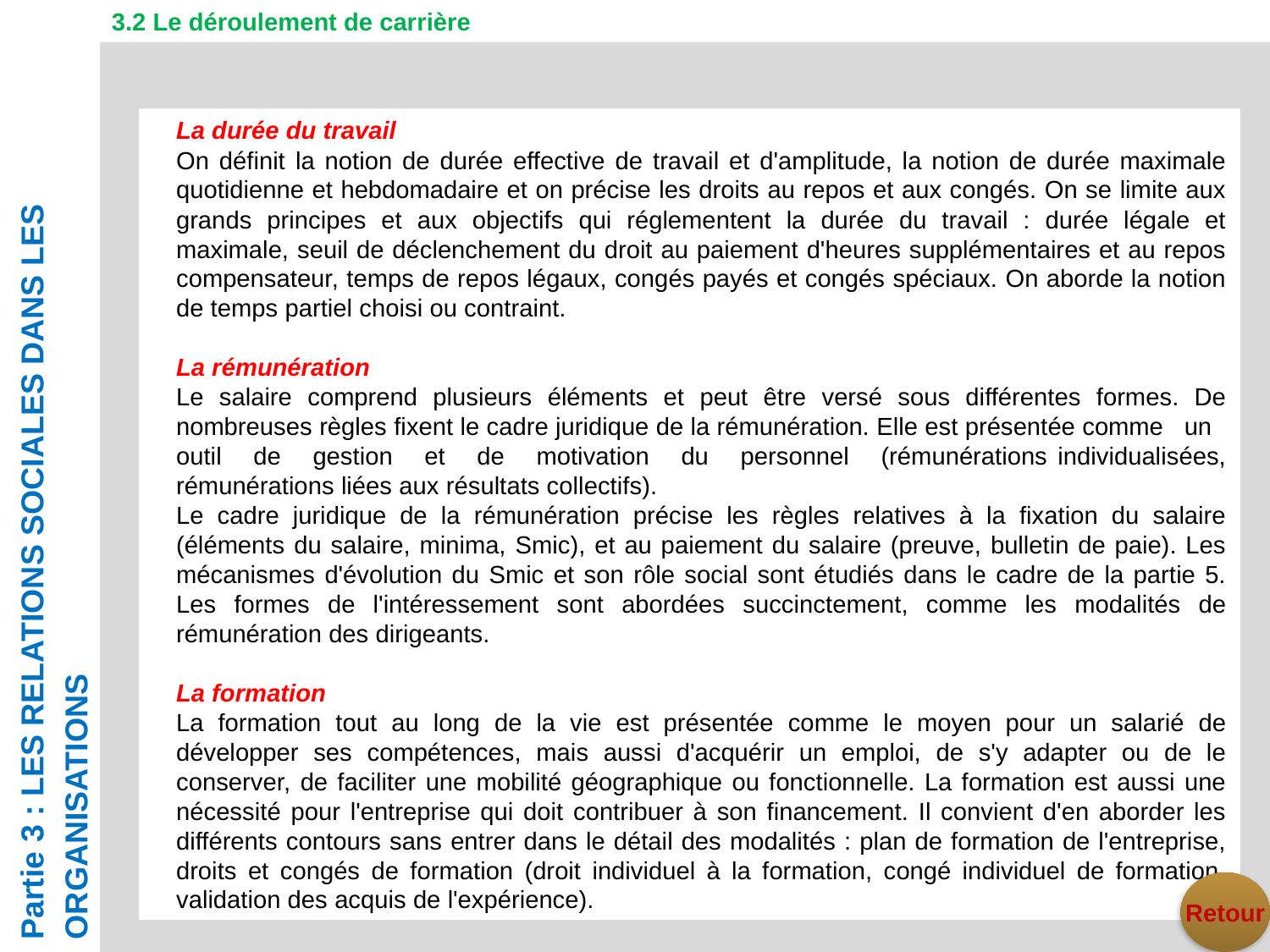

3.2 Le déroulement de carrière
La durée du travail
On définit la notion de durée effective de travail et d'amplitude, la notion de durée maximale quotidienne et hebdomadaire et on précise les droits au repos et aux congés. On se limite aux grands principes et aux objectifs qui réglementent la durée du travail : durée légale et maximale, seuil de déclenchement du droit au paiement d'heures supplémentaires et au repos compensateur, temps de repos légaux, congés payés et congés spéciaux. On aborde la notion de temps partiel choisi ou contraint.

La rémunération
Le salaire comprend plusieurs éléments et peut être versé sous différentes formes. De nombreuses règles fixent le cadre juridique de la rémunération. Elle est présentée comme   un   outil   de   gestion   et   de   motivation   du   personnel   (rémunérations individualisées, rémunérations liées aux résultats collectifs).
Le cadre juridique de la rémunération précise les règles relatives à la fixation du salaire (éléments du salaire, minima, Smic), et au paiement du salaire (preuve, bulletin de paie). Les mécanismes d'évolution du Smic et son rôle social sont étudiés dans le cadre de la partie 5. Les formes de l'intéressement sont abordées succinctement, comme les modalités de rémunération des dirigeants.

La formation
La formation tout au long de la vie est présentée comme le moyen pour un salarié de développer ses compétences, mais aussi d'acquérir un emploi, de s'y adapter ou de le conserver, de faciliter une mobilité géographique ou fonctionnelle. La formation est aussi une nécessité pour l'entreprise qui doit contribuer à son financement. Il convient d'en aborder les différents contours sans entrer dans le détail des modalités : plan de formation de l'entreprise, droits et congés de formation (droit individuel à la formation, congé individuel de formation, validation des acquis de l'expérience).
Partie 3 : LES RELATIONS SOCIALES DANS LES ORGANISATIONS
Retour